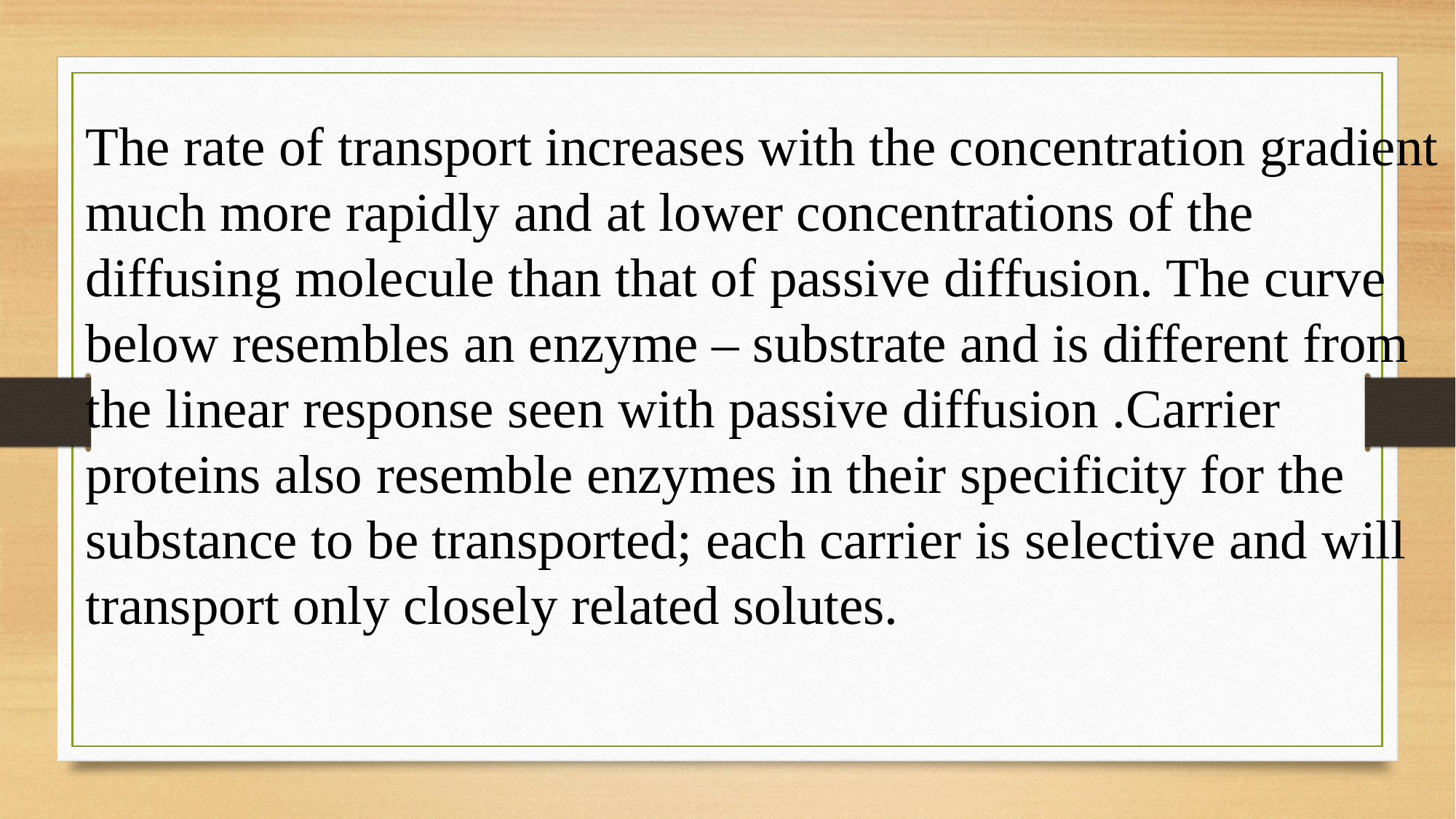

The rate of transport increases with the concentration gradient much more rapidly and at lower concentrations of the diffusing molecule than that of passive diffusion. The curve below resembles an enzyme – substrate and is different from the linear response seen with passive diffusion .Carrier proteins also resemble enzymes in their specificity for the substance to be transported; each carrier is selective and will transport only closely related solutes.